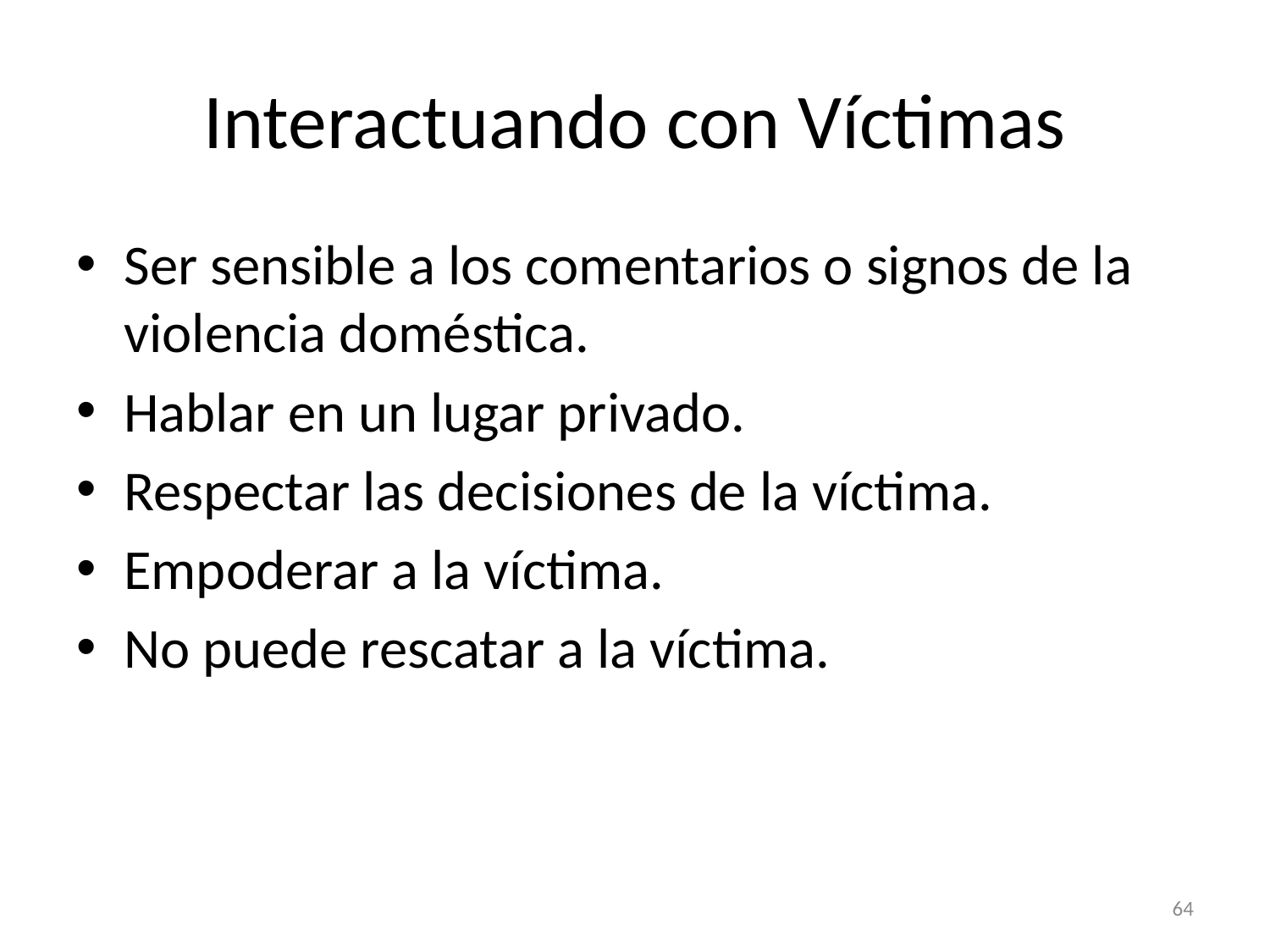

# Interactuando con Víctimas
Ser sensible a los comentarios o signos de la violencia doméstica.
Hablar en un lugar privado.
Respectar las decisiones de la víctima.
Empoderar a la víctima.
No puede rescatar a la víctima.
64